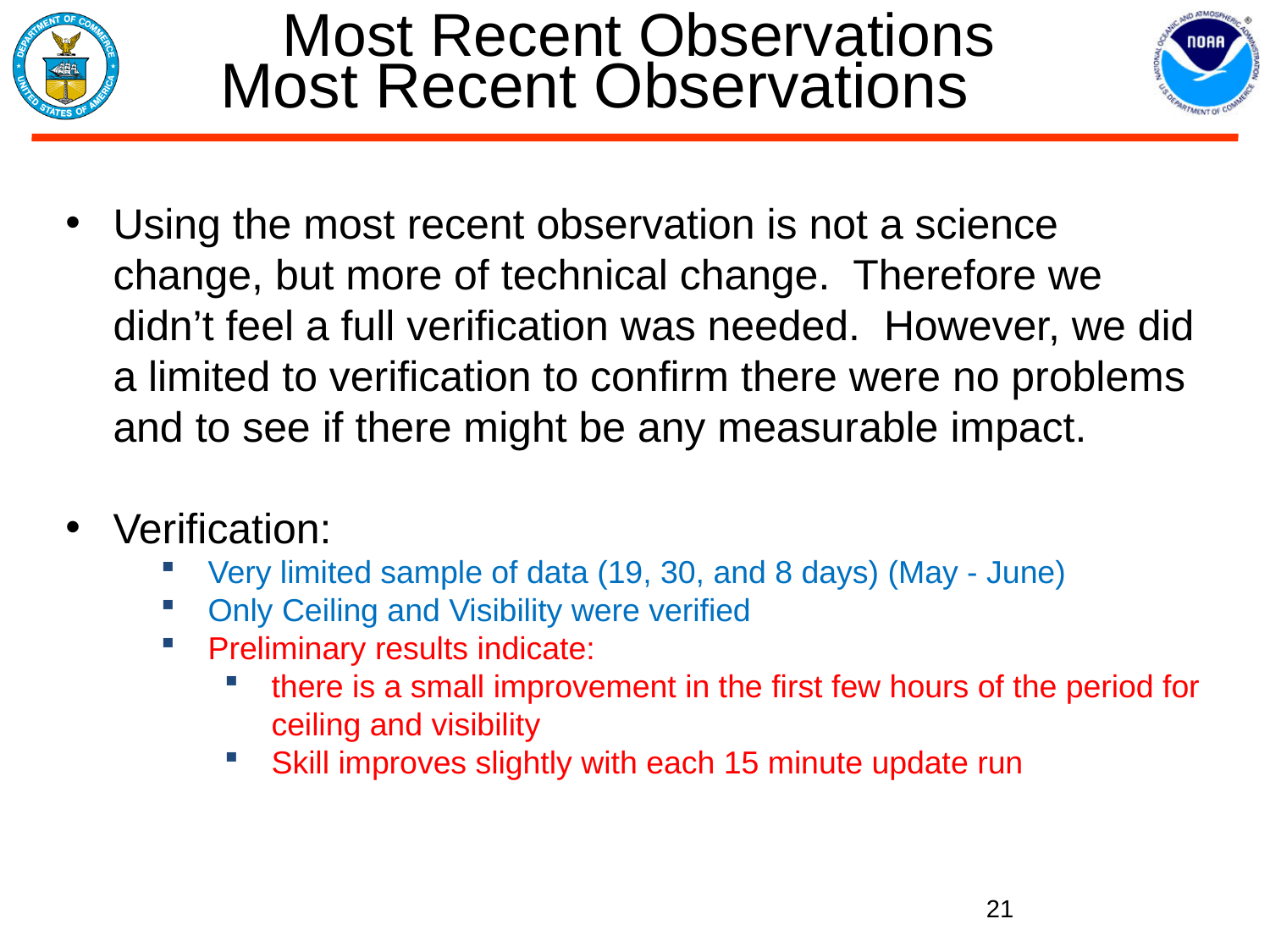

# Most Recent Observations
Most Recent Observations

Using the most recent observation is not a science change, but more of technical change.  Therefore we didn’t feel a full verification was needed.  However, we did a limited to verification to confirm there were no problems and to see if there might be any measurable impact.
Verification:
Very limited sample of data (19, 30, and 8 days) (May - June)
Only Ceiling and Visibility were verified
Preliminary results indicate:
there is a small improvement in the first few hours of the period for ceiling and visibility
Skill improves slightly with each 15 minute update run

21